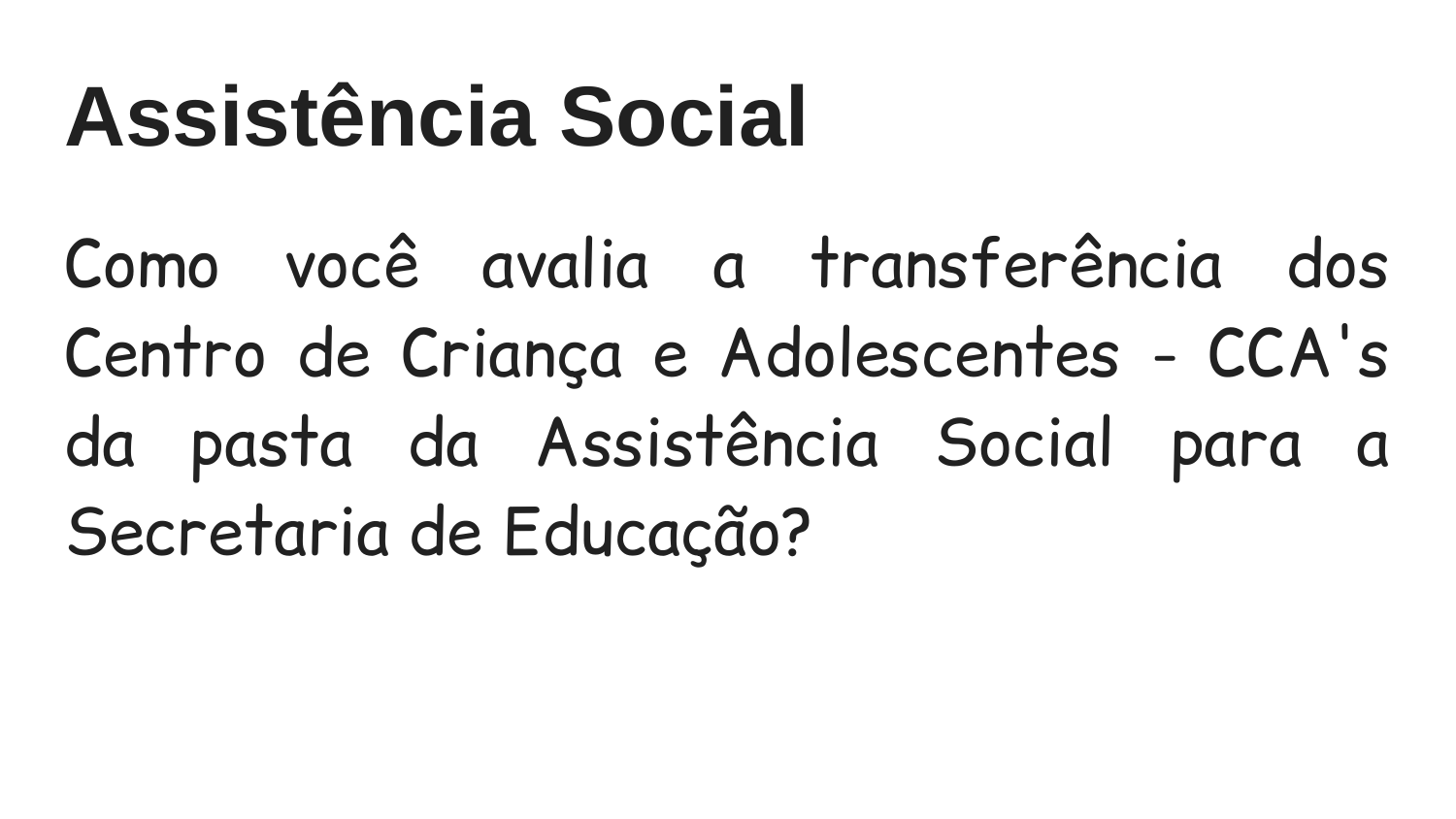

# Assistência Social
Como você avalia a transferência dos Centro de Criança e Adolescentes - CCA's da pasta da Assistência Social para a Secretaria de Educação?